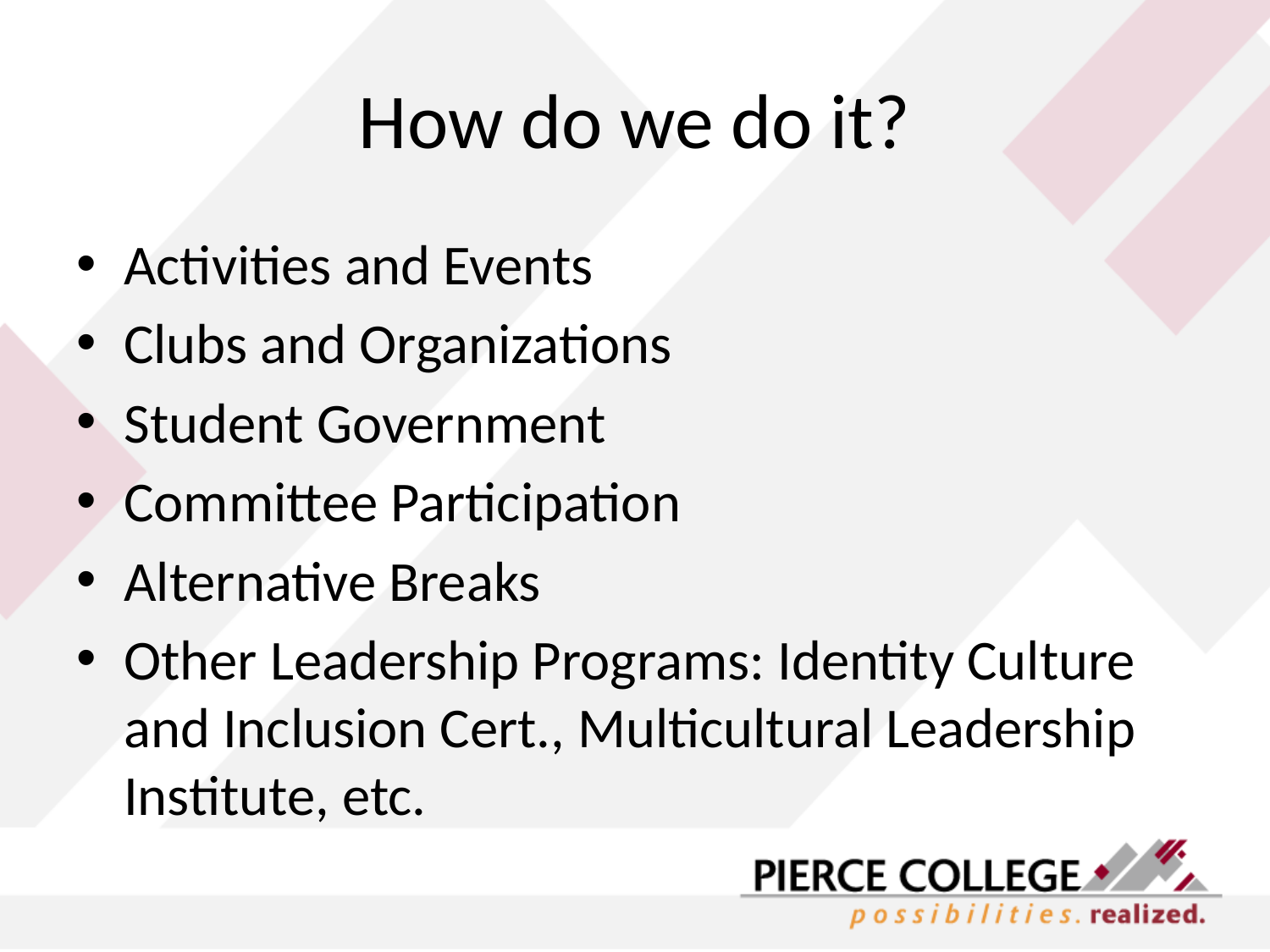

# How do we do it?
Activities and Events
Clubs and Organizations
Student Government
Committee Participation
Alternative Breaks
Other Leadership Programs: Identity Culture and Inclusion Cert., Multicultural Leadership Institute, etc.